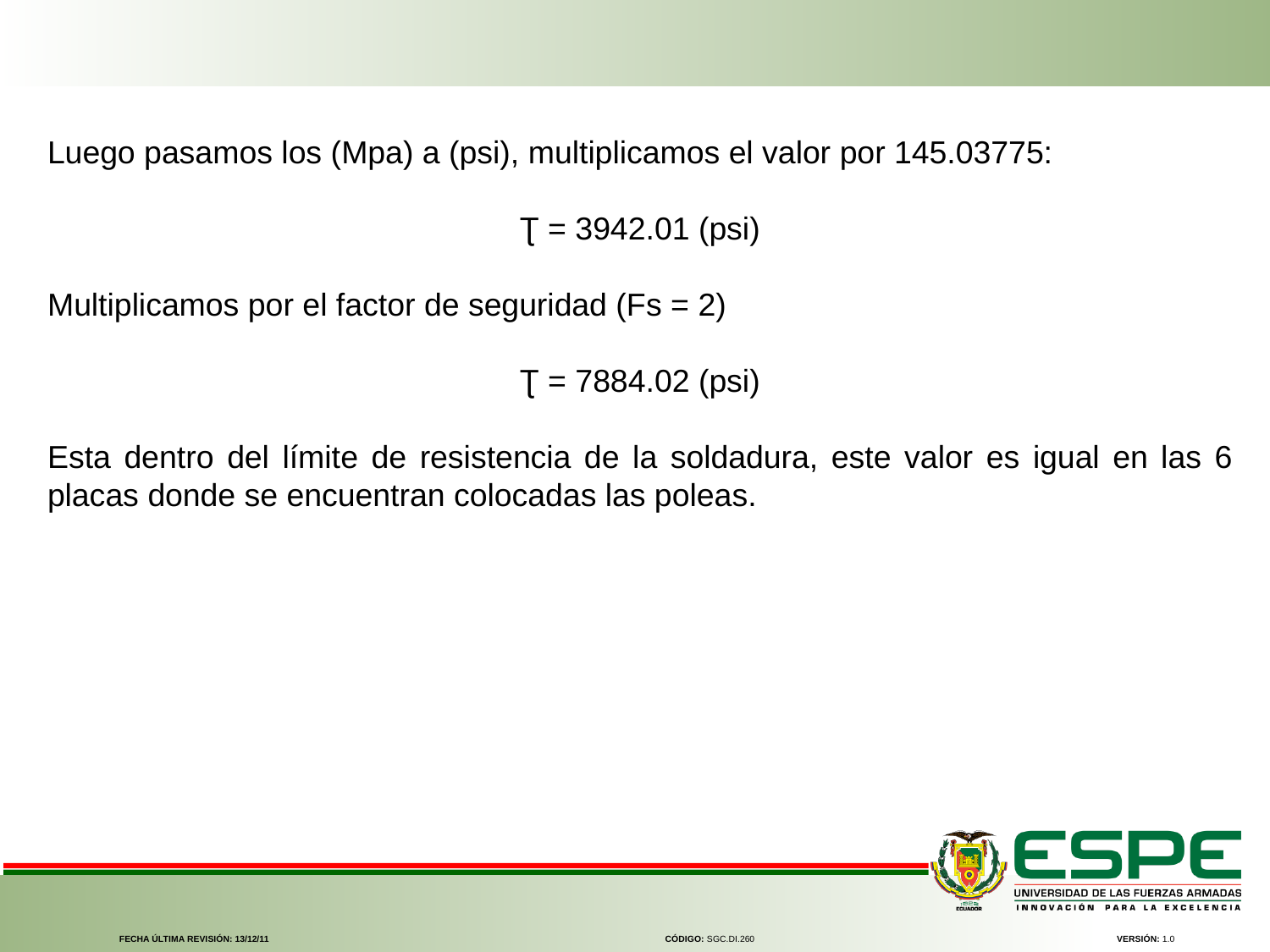

Luego pasamos los (Mpa) a (psi), multiplicamos el valor por 145.03775:

Ʈ = 3942.01 (psi)

Multiplicamos por el factor de seguridad (Fs = 2)

Ʈ = 7884.02 (psi)

Esta dentro del límite de resistencia de la soldadura, este valor es igual en las 6 placas donde se encuentran colocadas las poleas.

FECHA ÚLTIMA REVISIÓN: 13/12/11
CÓDIGO: SGC.DI.260
VERSIÓN: 1.0